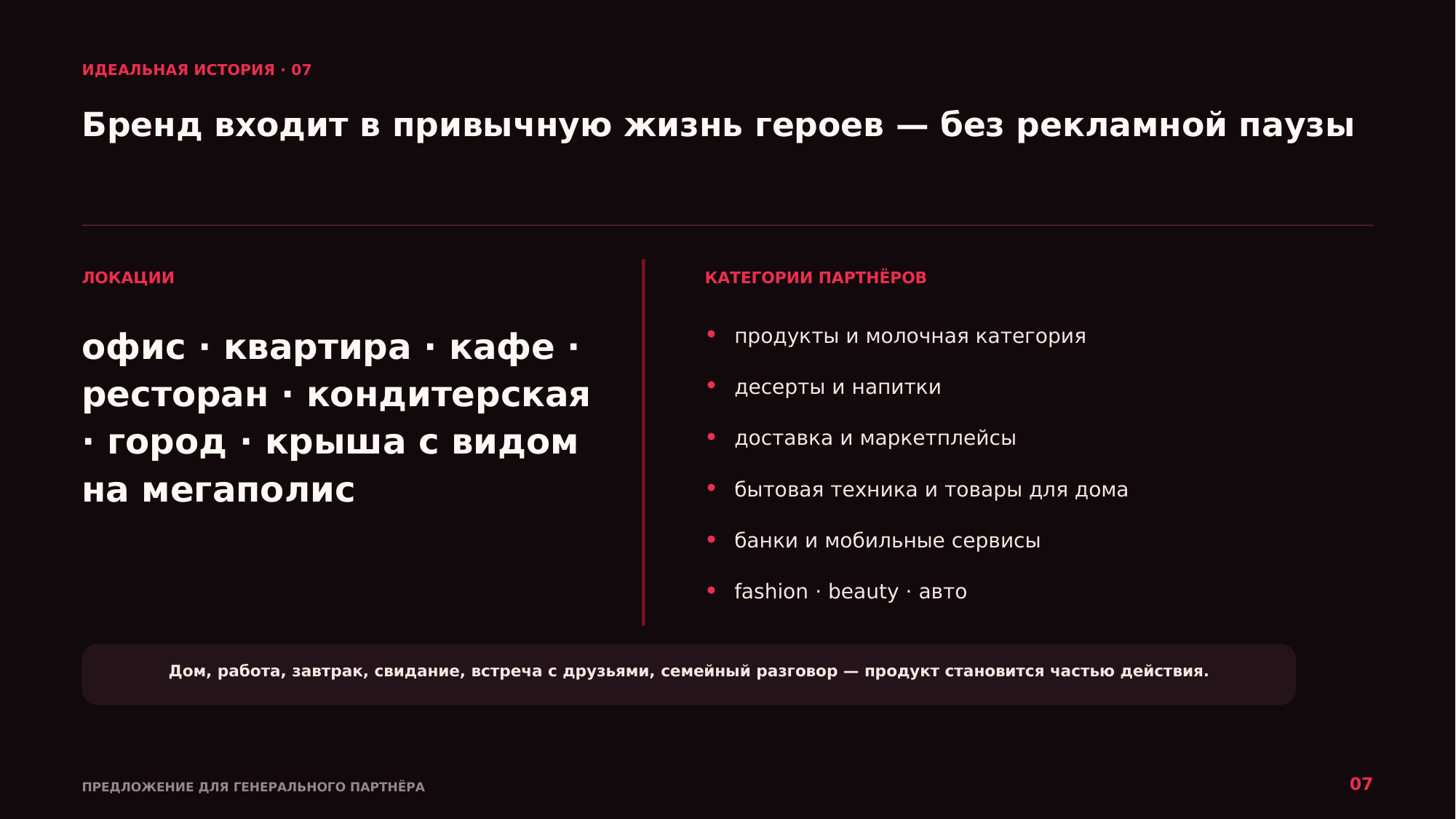

ИДЕАЛЬНАЯ ИСТОРИЯ · 07
Бренд входит в привычную жизнь героев — без рекламной паузы

ЛОКАЦИИ
КАТЕГОРИИ ПАРТНЁРОВ
офис · квартира · кафе · ресторан · кондитерская · город · крыша с видом на мегаполис
•
продукты и молочная категория
•
десерты и напитки
•
доставка и маркетплейсы
•
бытовая техника и товары для дома
•
банки и мобильные сервисы
•
fashion · beauty · авто

Дом, работа, завтрак, свидание, встреча с друзьями, семейный разговор — продукт становится частью действия.
07
ПРЕДЛОЖЕНИЕ ДЛЯ ГЕНЕРАЛЬНОГО ПАРТНЁРА